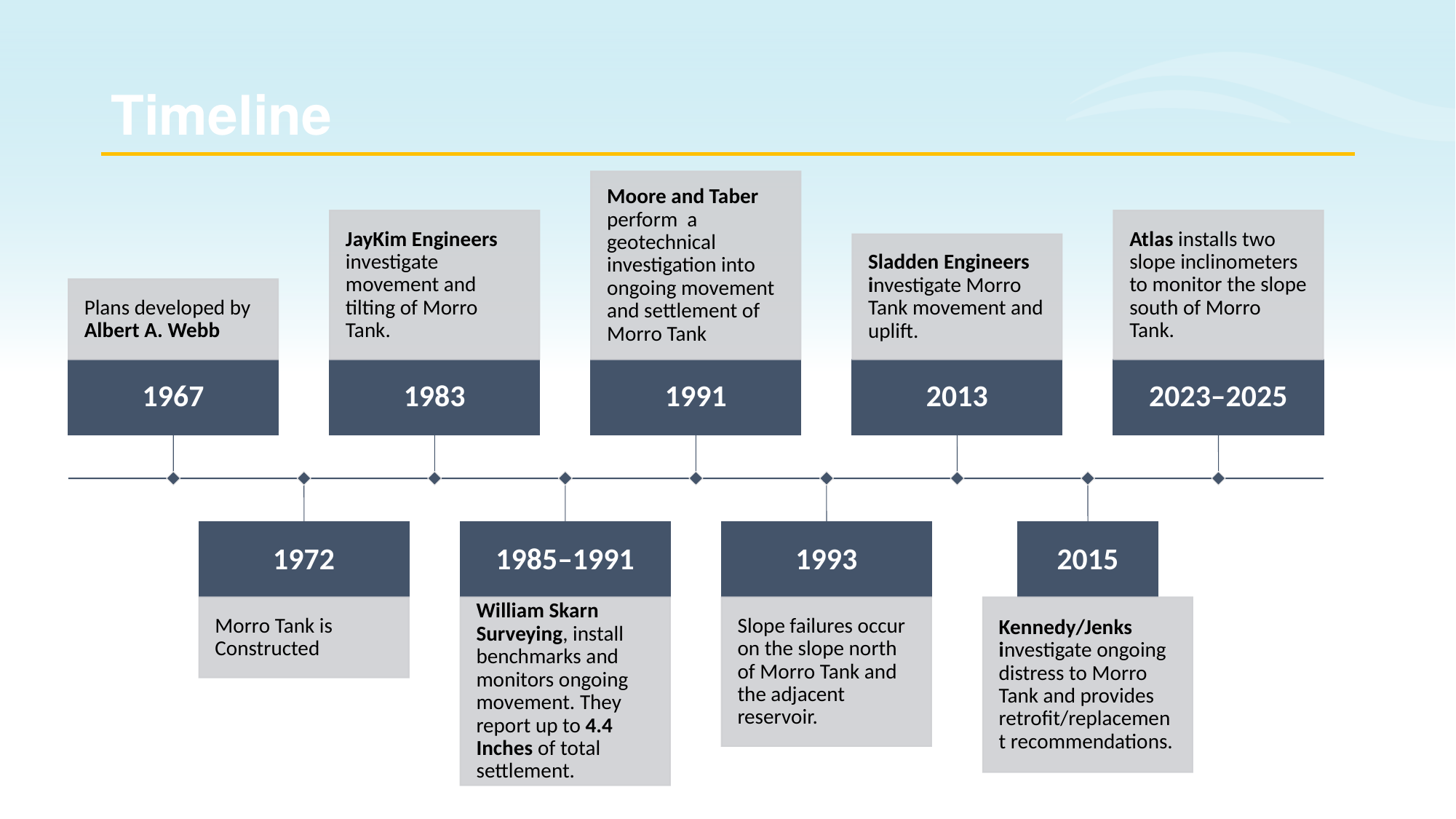

# Timeline
1967
Plans developed by Albert A. Webb
1972
Morro Tank is Constructed
1983
JayKim Engineers investigate movement and tilting of Morro Tank.
1985–1991
William Skarn Surveying, install benchmarks and monitors ongoing movement. They report up to 4.4 Inches of total settlement.
1991
Moore and Taber perform  a geotechnical investigation into ongoing movement and settlement of Morro Tank
1993
Slope failures occur on the slope north of Morro Tank and the adjacent reservoir.
2013
Sladden Engineers investigate Morro Tank movement and uplift.
2015
Kennedy/Jenks investigate ongoing distress to Morro Tank and provides retrofit/replacement recommendations.
2023–2025
Atlas installs two slope inclinometers to monitor the slope south of Morro Tank.